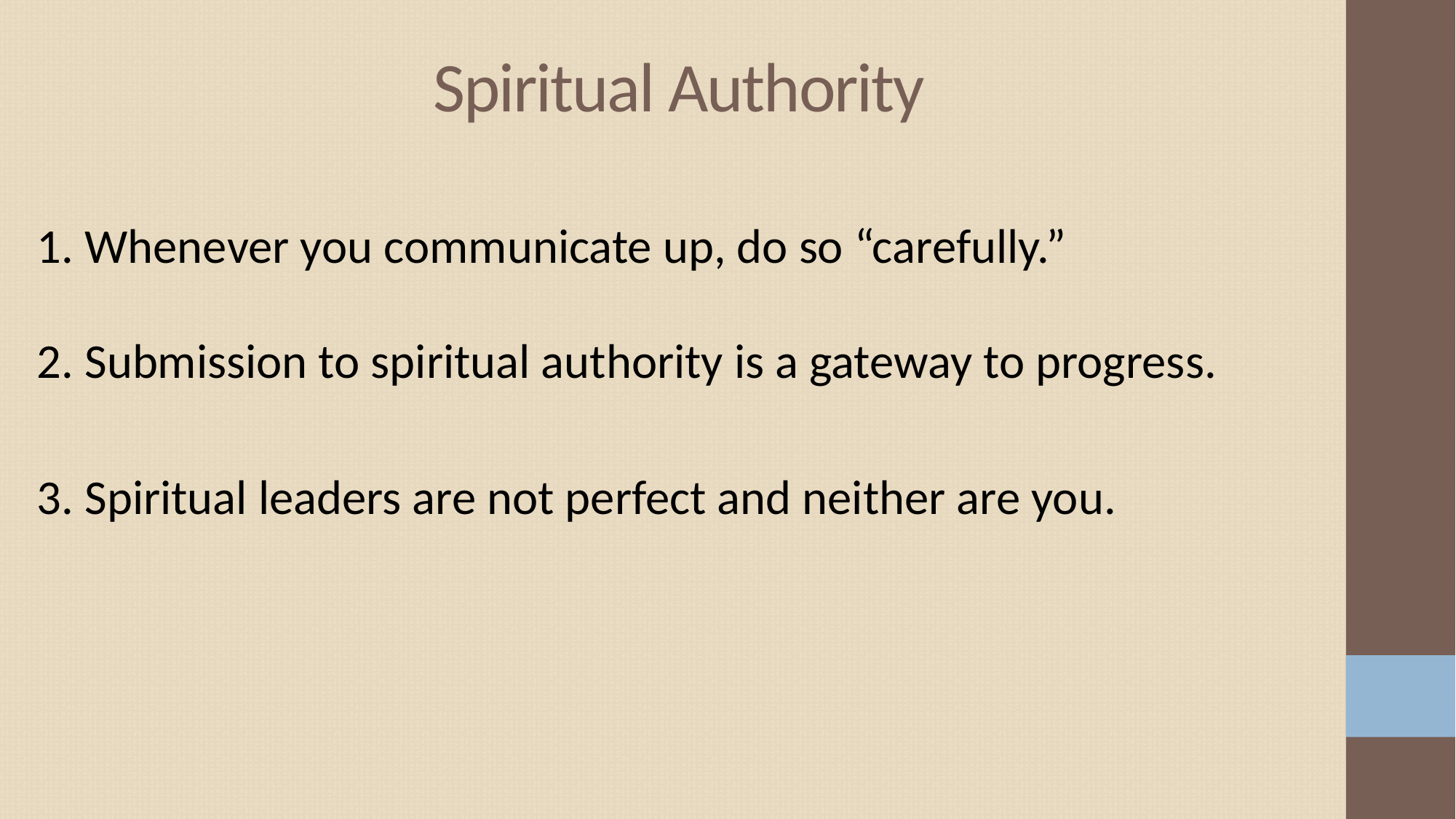

# Spiritual Authority
1. Whenever you communicate up, do so “carefully.”

2. Submission to spiritual authority is a gateway to progress.

3. Spiritual leaders are not perfect and neither are you.